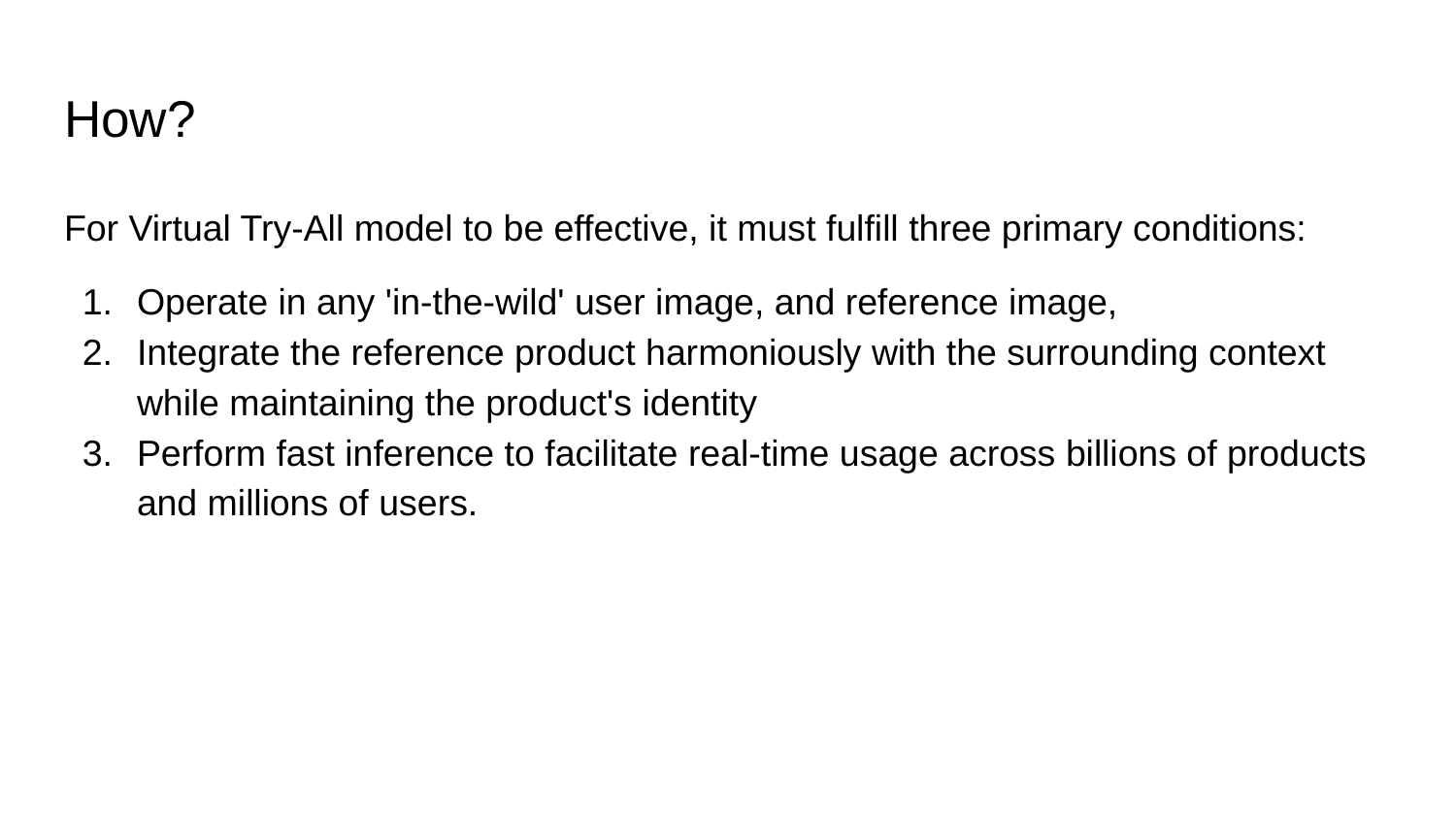

# How?
For Virtual Try-All model to be effective, it must fulfill three primary conditions:
Operate in any 'in-the-wild' user image, and reference image,
Integrate the reference product harmoniously with the surrounding context while maintaining the product's identity
Perform fast inference to facilitate real-time usage across billions of products and millions of users.